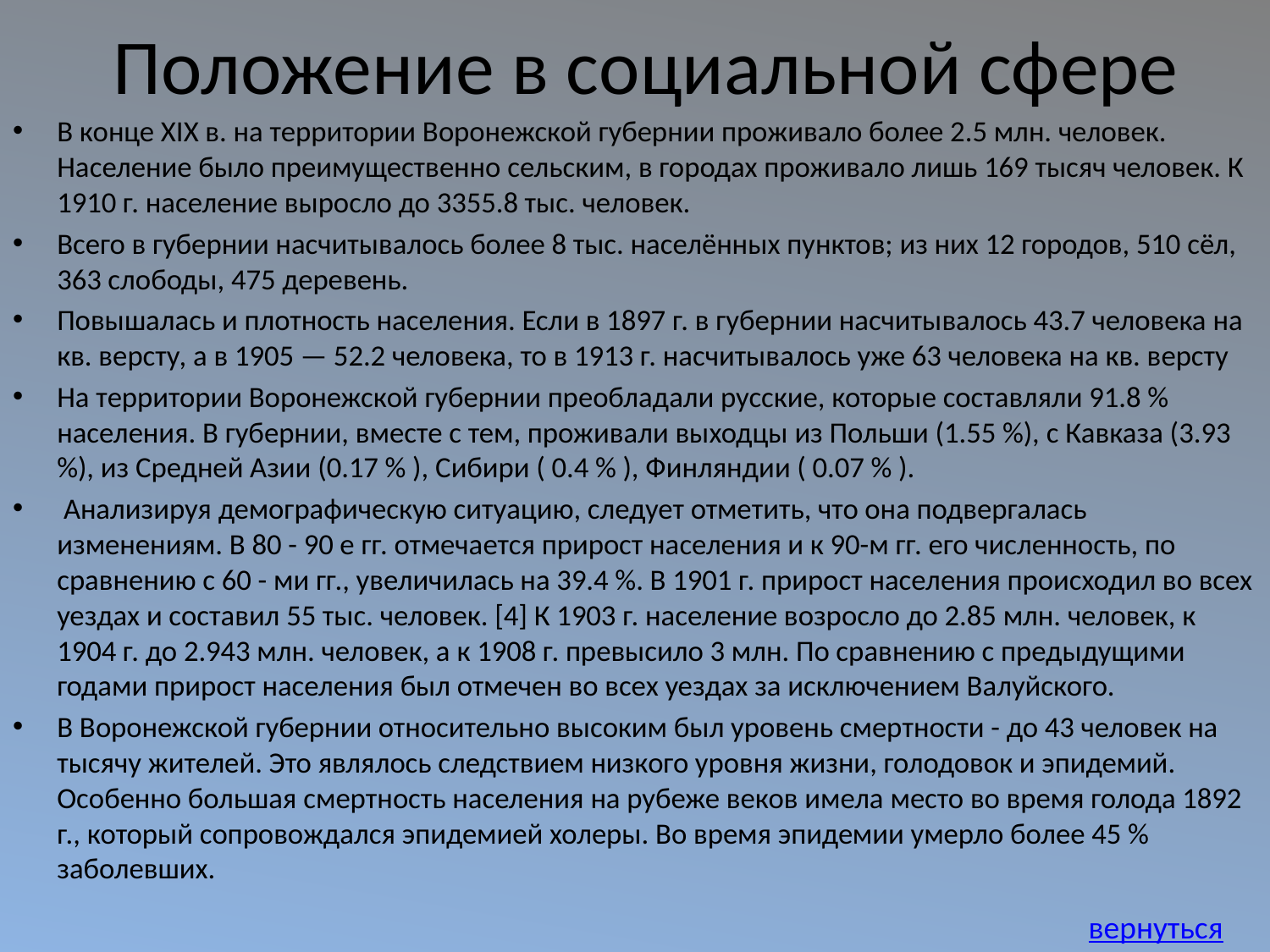

# Положение в социальной сфере
В конце XIX в. на территории Воронежской губернии проживало более 2.5 млн. человек. Население было преимущественно сельским, в городах проживало лишь 169 тысяч человек. К 1910 г. население выросло до 3355.8 тыс. человек.
Всего в губернии насчитывалось более 8 тыс. населённых пунктов; из них 12 городов, 510 сёл, 363 слободы, 475 деревень.
Повышалась и плотность населения. Если в 1897 г. в губернии насчитывалось 43.7 человека на кв. версту, а в 1905 — 52.2 человека, то в 1913 г. насчитывалось уже 63 человека на кв. версту
На территории Воронежской губернии преобладали русские, которые составляли 91.8 % населения. В губернии, вместе с тем, проживали выходцы из Польши (1.55 %), с Кавказа (3.93 %), из Средней Азии (0.17 % ), Сибири ( 0.4 % ), Финляндии ( 0.07 % ).
 Анализируя демографическую ситуацию, следует отметить, что она подвергалась изменениям. В 80 - 90 е гг. отмечается прирост населения и к 90-м гг. его численность, по сравнению с 60 - ми гг., увеличилась на 39.4 %. В 1901 г. прирост населения происходил во всех уездах и составил 55 тыс. человек. [4] К 1903 г. население возросло до 2.85 млн. человек, к 1904 г. до 2.943 млн. человек, а к 1908 г. превысило 3 млн. По сравнению с предыдущими годами прирост населения был отмечен во всех уездах за исключением Валуйского.
В Воронежской губернии относительно высоким был уровень смертности - до 43 человек на тысячу жителей. Это являлось следствием низкого уровня жизни, голодовок и эпидемий. Особенно большая смертность населения на рубеже веков имела место во время голода 1892 г., который сопровождался эпидемией холеры. Во время эпидемии умерло более 45 % заболевших.
вернуться